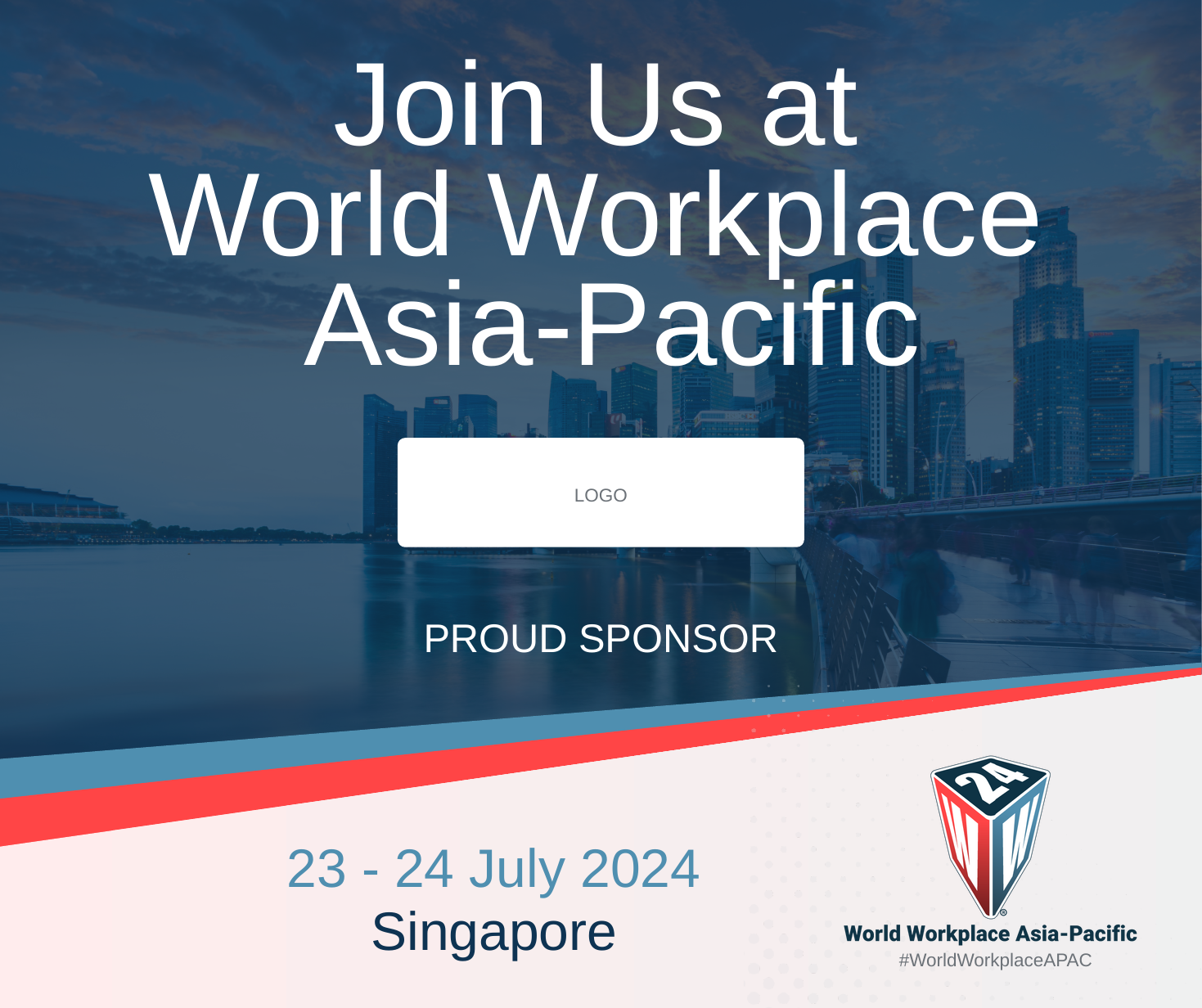

Join Us at
World Workplace
Asia-Pacific

LOGO
PROUD SPONSOR

#WorldWorkplaceAPAC

23 - 24 July 2024
Singapore